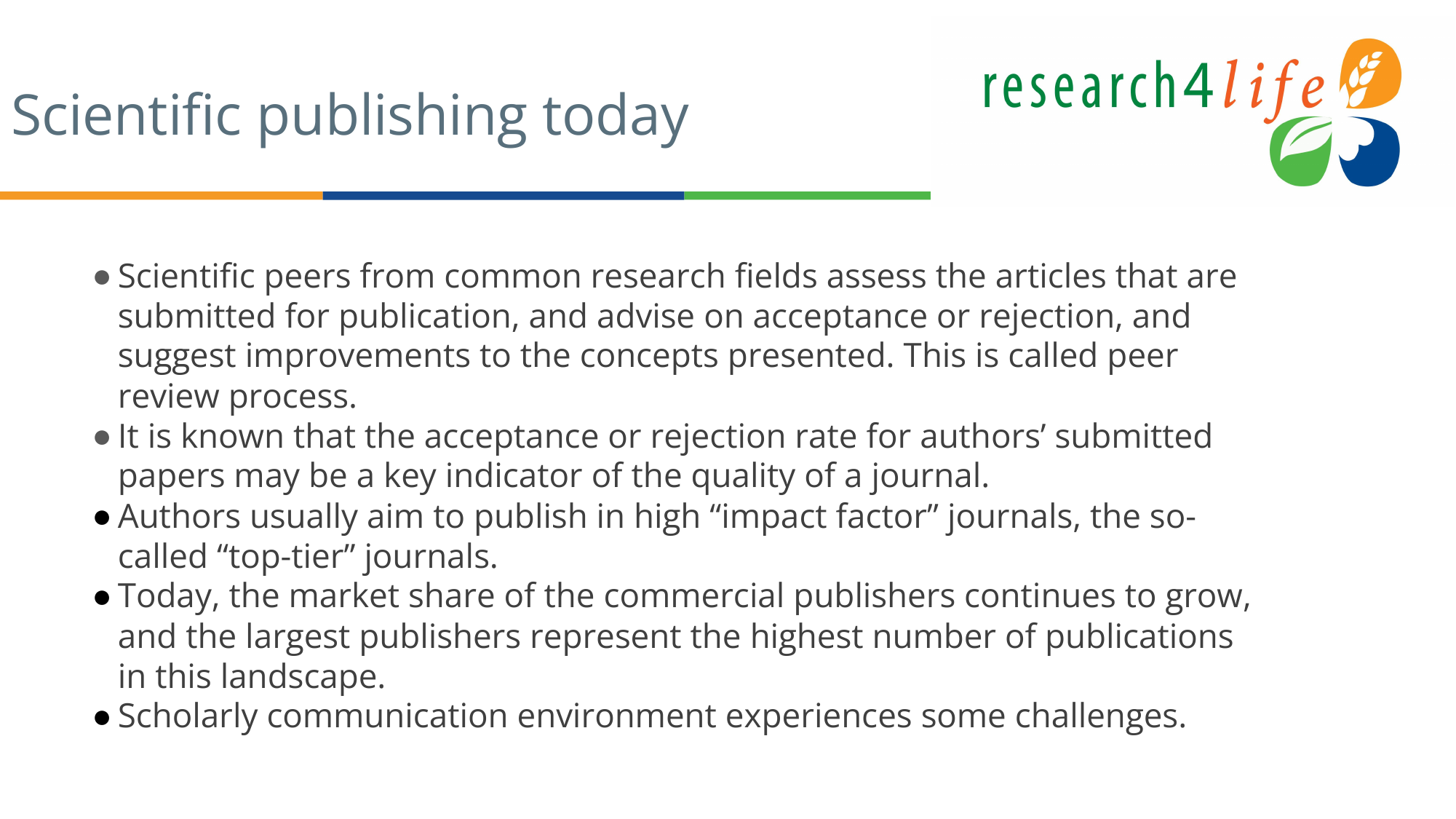

# Scientific publishing today
Scientific peers from common research fields assess the articles that are submitted for publication, and advise on acceptance or rejection, and suggest improvements to the concepts presented. This is called peer review process.
It is known that the acceptance or rejection rate for authors’ submitted papers may be a key indicator of the quality of a journal.
Authors usually aim to publish in high “impact factor” journals, the so-called “top-tier” journals.
Today, the market share of the commercial publishers continues to grow, and the largest publishers represent the highest number of publications in this landscape.
Scholarly communication environment experiences some challenges.